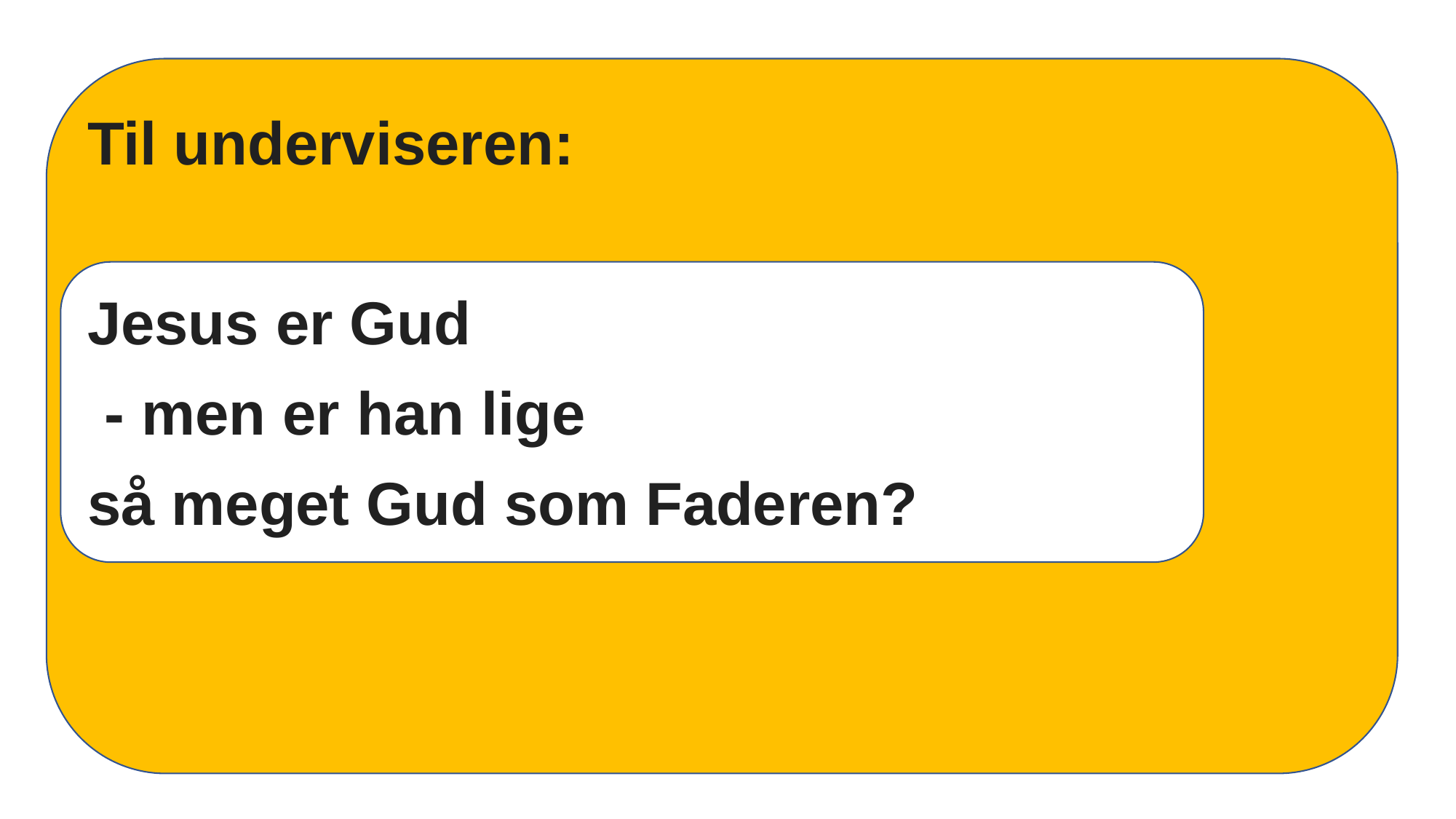

Til underviseren:

Jesus er Gud
 - men er han lige
så meget Gud som Faderen?